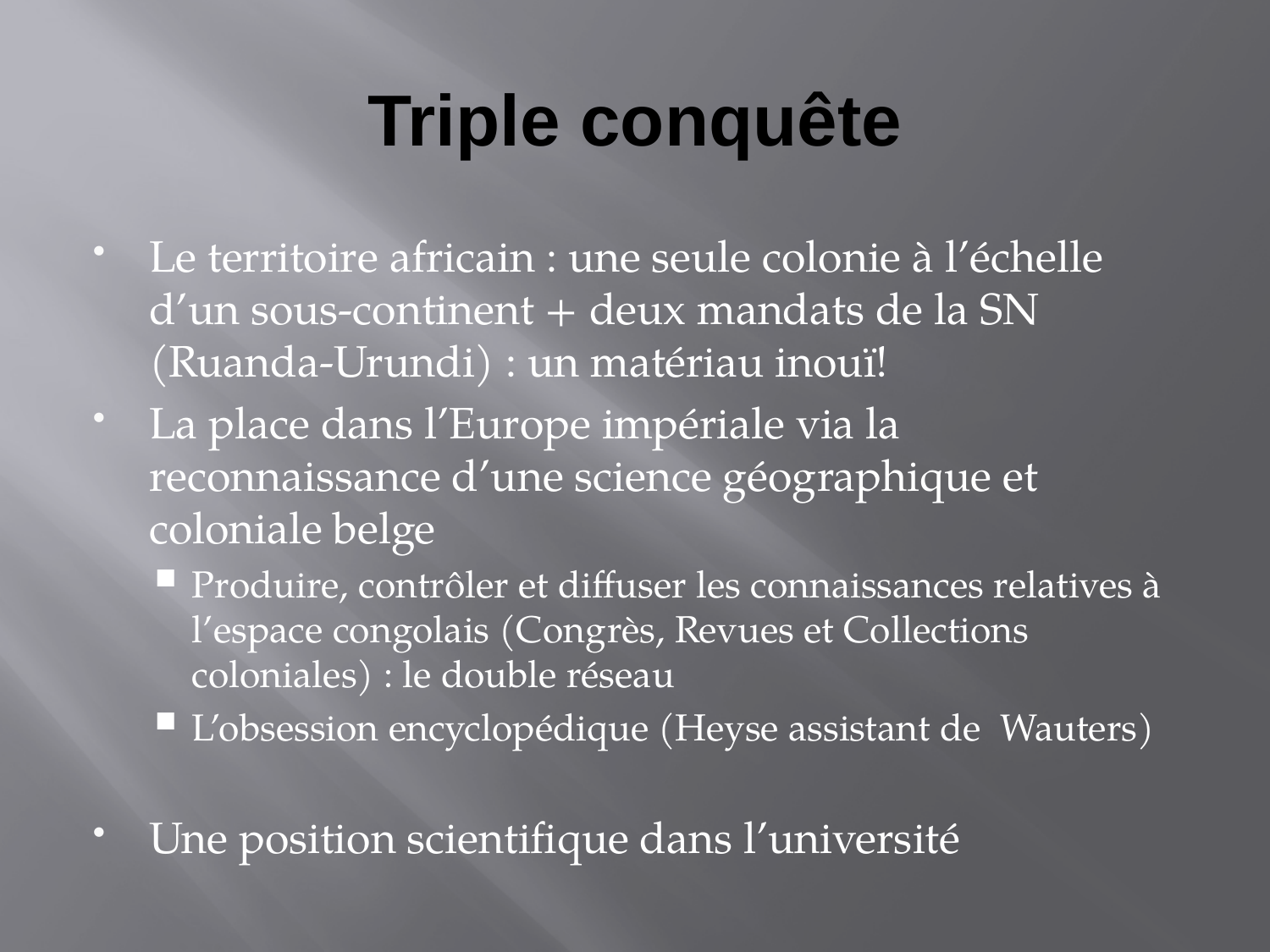

# Triple conquête
Le territoire africain : une seule colonie à l’échelle d’un sous-continent + deux mandats de la SN  (Ruanda-Urundi) : un matériau inouï!
La place dans l’Europe impériale via la reconnaissance d’une science géographique et coloniale belge
Produire, contrôler et diffuser les connaissances relatives à l’espace congolais (Congrès, Revues et Collections coloniales) : le double réseau
L’obsession encyclopédique (Heyse assistant de  Wauters)

Une position scientifique dans l’université